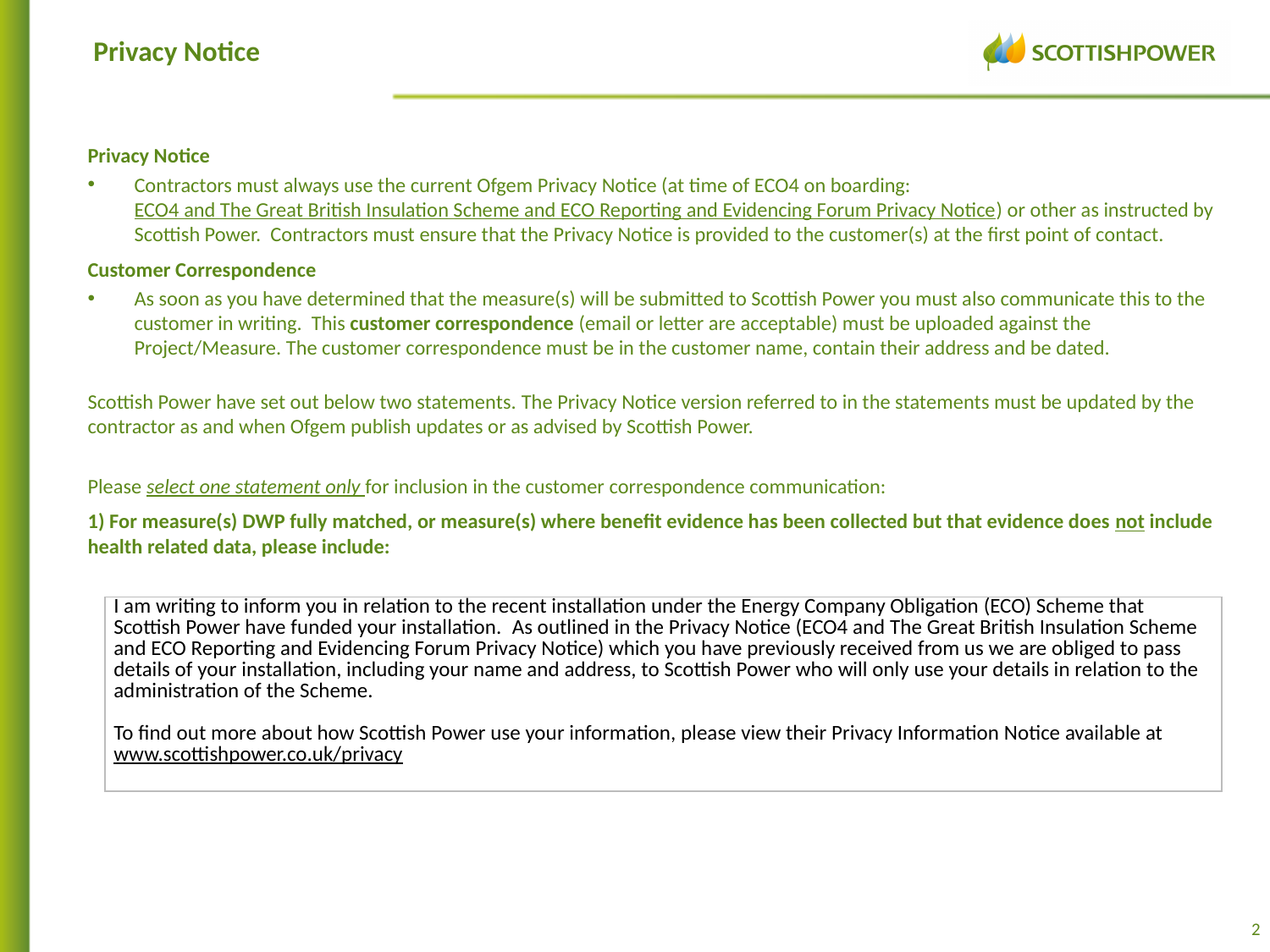

# Privacy Notice
Privacy Notice
Contractors must always use the current Ofgem Privacy Notice (at time of ECO4 on boarding: ECO4 and The Great British Insulation Scheme and ECO Reporting and Evidencing Forum Privacy Notice) or other as instructed by Scottish Power.  Contractors must ensure that the Privacy Notice is provided to the customer(s) at the first point of contact.
Customer Correspondence
As soon as you have determined that the measure(s) will be submitted to Scottish Power you must also communicate this to the customer in writing.  This customer correspondence (email or letter are acceptable) must be uploaded against the Project/Measure. The customer correspondence must be in the customer name, contain their address and be dated.

Scottish Power have set out below two statements. The Privacy Notice version referred to in the statements must be updated by the contractor as and when Ofgem publish updates or as advised by Scottish Power.

Please select one statement only for inclusion in the customer correspondence communication:
1) For measure(s) DWP fully matched, or measure(s) where benefit evidence has been collected but that evidence does not include health related data, please include:

| I am writing to inform you in relation to the recent installation under the Energy Company Obligation (ECO) Scheme that Scottish Power have funded your installation.  As outlined in the Privacy Notice (ECO4 and The Great British Insulation Scheme and ECO Reporting and Evidencing Forum Privacy Notice) which you have previously received from us we are obliged to pass details of your installation, including your name and address, to Scottish Power who will only use your details in relation to the administration of the Scheme.   To find out more about how Scottish Power use your information, please view their Privacy Information Notice available at www.scottishpower.co.uk/privacy |
| --- |